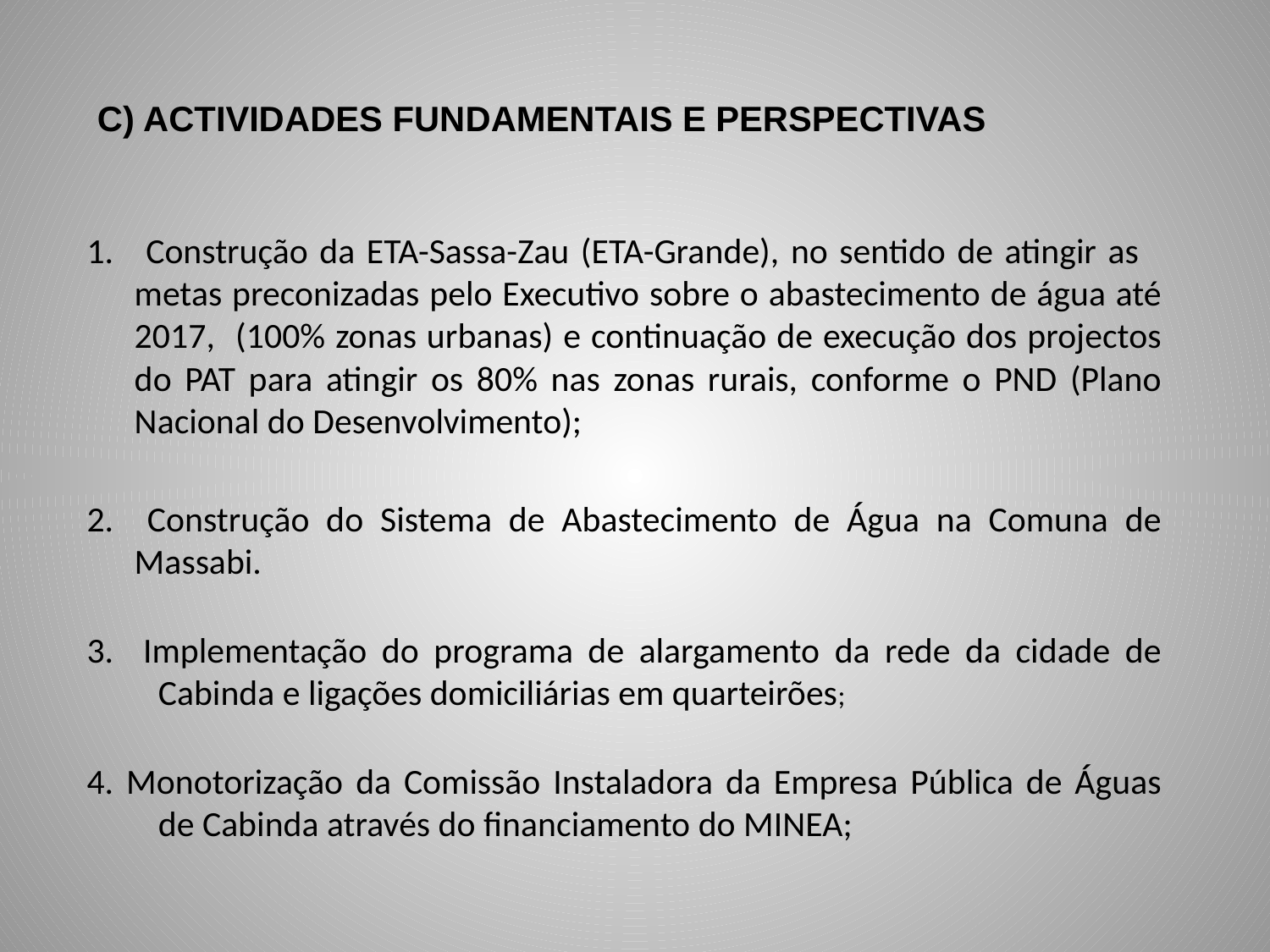

# C) ACTIVIDADES FUNDAMENTAIS E PERSPECTIVAS
 Construção da ETA-Sassa-Zau (ETA-Grande), no sentido de atingir as   metas preconizadas pelo Executivo sobre o abastecimento de água até 2017,  (100% zonas urbanas) e continuação de execução dos projectos do PAT para atingir os 80% nas zonas rurais, conforme o PND (Plano Nacional do Desenvolvimento);

2.  Construção do Sistema de Abastecimento de Água na Comuna de Massabi.

3.  Implementação do programa de alargamento da rede da cidade de Cabinda e ligações domiciliárias em quarteirões;

4. Monotorização da Comissão Instaladora da Empresa Pública de Águas de Cabinda através do financiamento do MINEA;